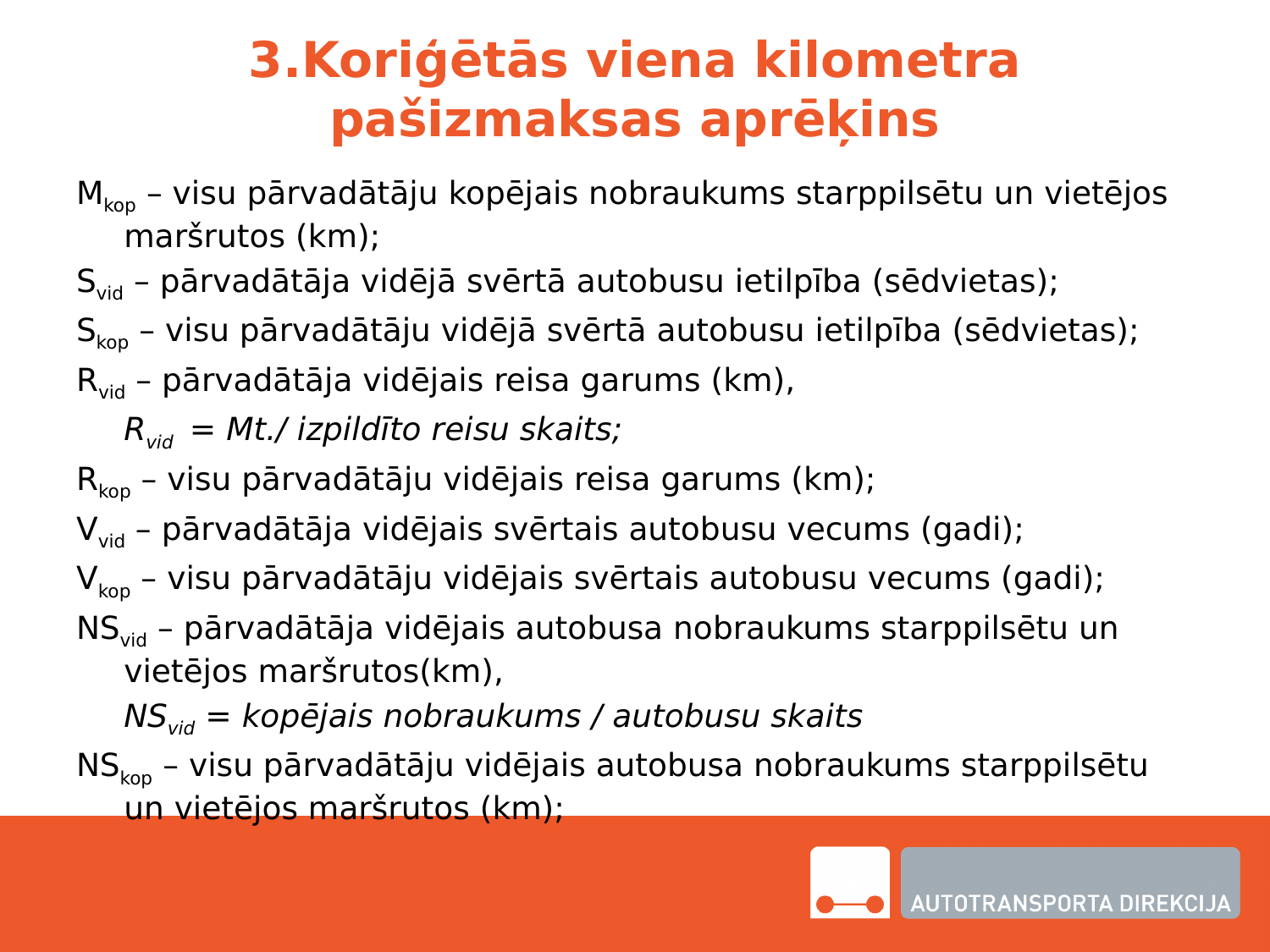

# 3.Koriģētās viena kilometra pašizmaksas aprēķins
Mkop – visu pārvadātāju kopējais nobraukums starppilsētu un vietējos maršrutos (km);
Svid – pārvadātāja vidējā svērtā autobusu ietilpība (sēdvietas);
Skop – visu pārvadātāju vidējā svērtā autobusu ietilpība (sēdvietas);
Rvid – pārvadātāja vidējais reisa garums (km),
	Rvid  = Mt./ izpildīto reisu skaits;
Rkop – visu pārvadātāju vidējais reisa garums (km);
Vvid – pārvadātāja vidējais svērtais autobusu vecums (gadi);
Vkop – visu pārvadātāju vidējais svērtais autobusu vecums (gadi);
NSvid – pārvadātāja vidējais autobusa nobraukums starppilsētu un vietējos maršrutos(km),
	NSvid = kopējais nobraukums / autobusu skaits
NSkop – visu pārvadātāju vidējais autobusa nobraukums starppilsētu un vietējos maršrutos (km);